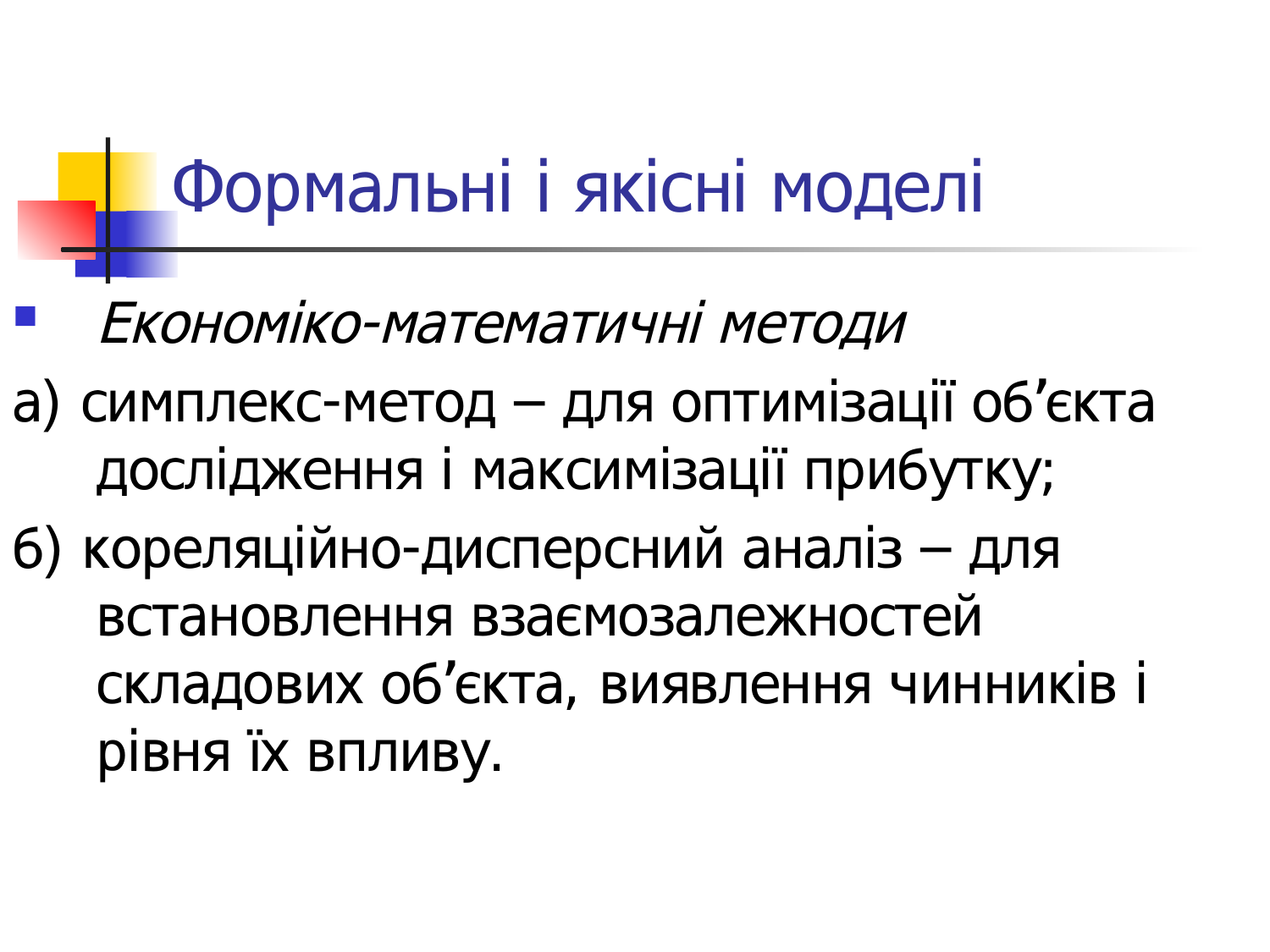

# Формальні і якісні моделі
Економіко-математичні методи
а) симплекс-метод – для оптимізації об’єкта дослідження і максимізації прибутку;
б) кореляційно-дисперсний аналіз – для встановлення взаємозалежностей складових об’єкта, виявлення чинників і рівня їх впливу.